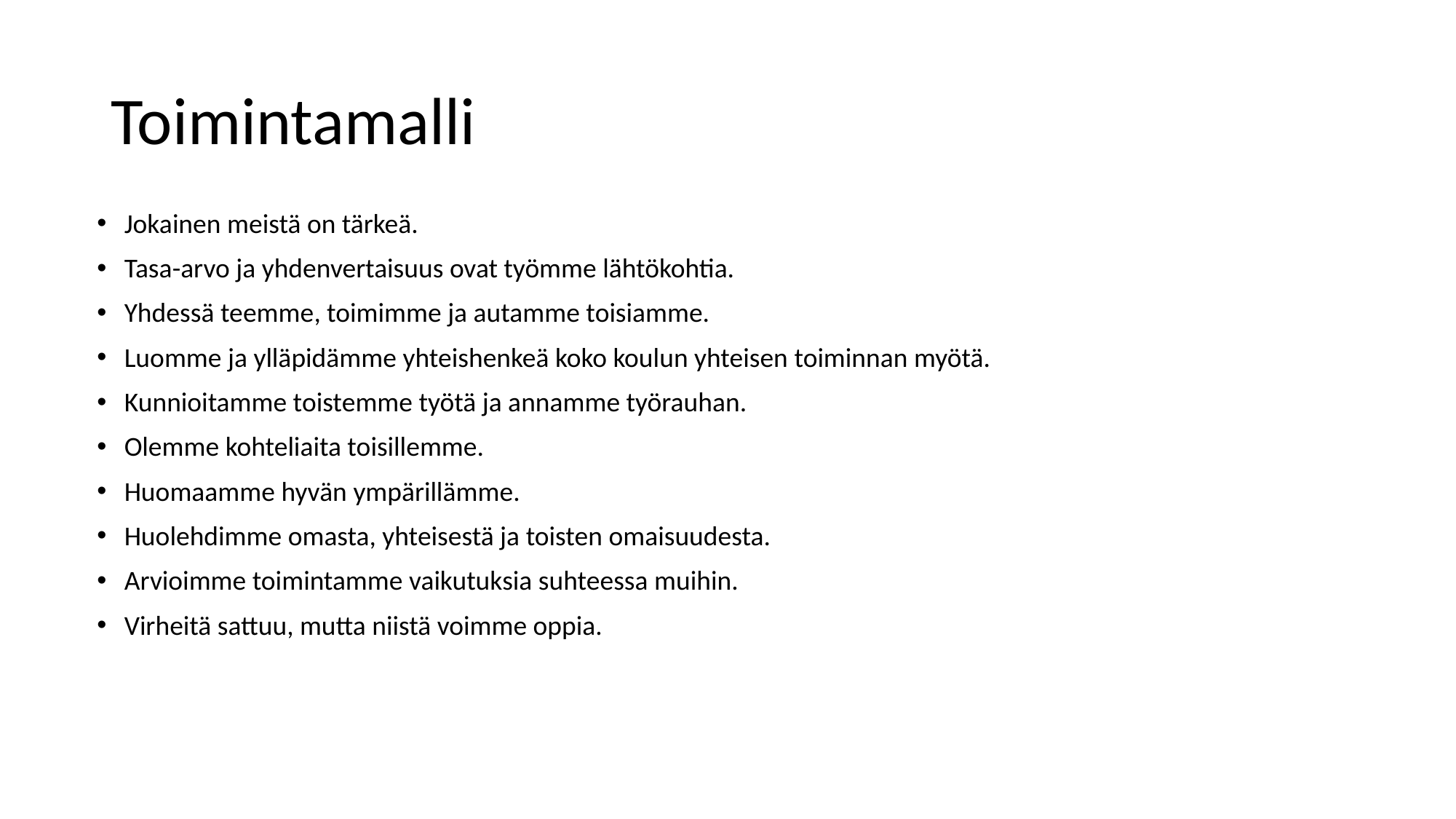

# Toimintamalli
Jokainen meistä on tärkeä.
Tasa-arvo ja yhdenvertaisuus ovat työmme lähtökohtia.
Yhdessä teemme, toimimme ja autamme toisiamme.
Luomme ja ylläpidämme yhteishenkeä koko koulun yhteisen toiminnan myötä.
Kunnioitamme toistemme työtä ja annamme työrauhan.
Olemme kohteliaita toisillemme.
Huomaamme hyvän ympärillämme.
Huolehdimme omasta, yhteisestä ja toisten omaisuudesta.
Arvioimme toimintamme vaikutuksia suhteessa muihin.
Virheitä sattuu, mutta niistä voimme oppia.